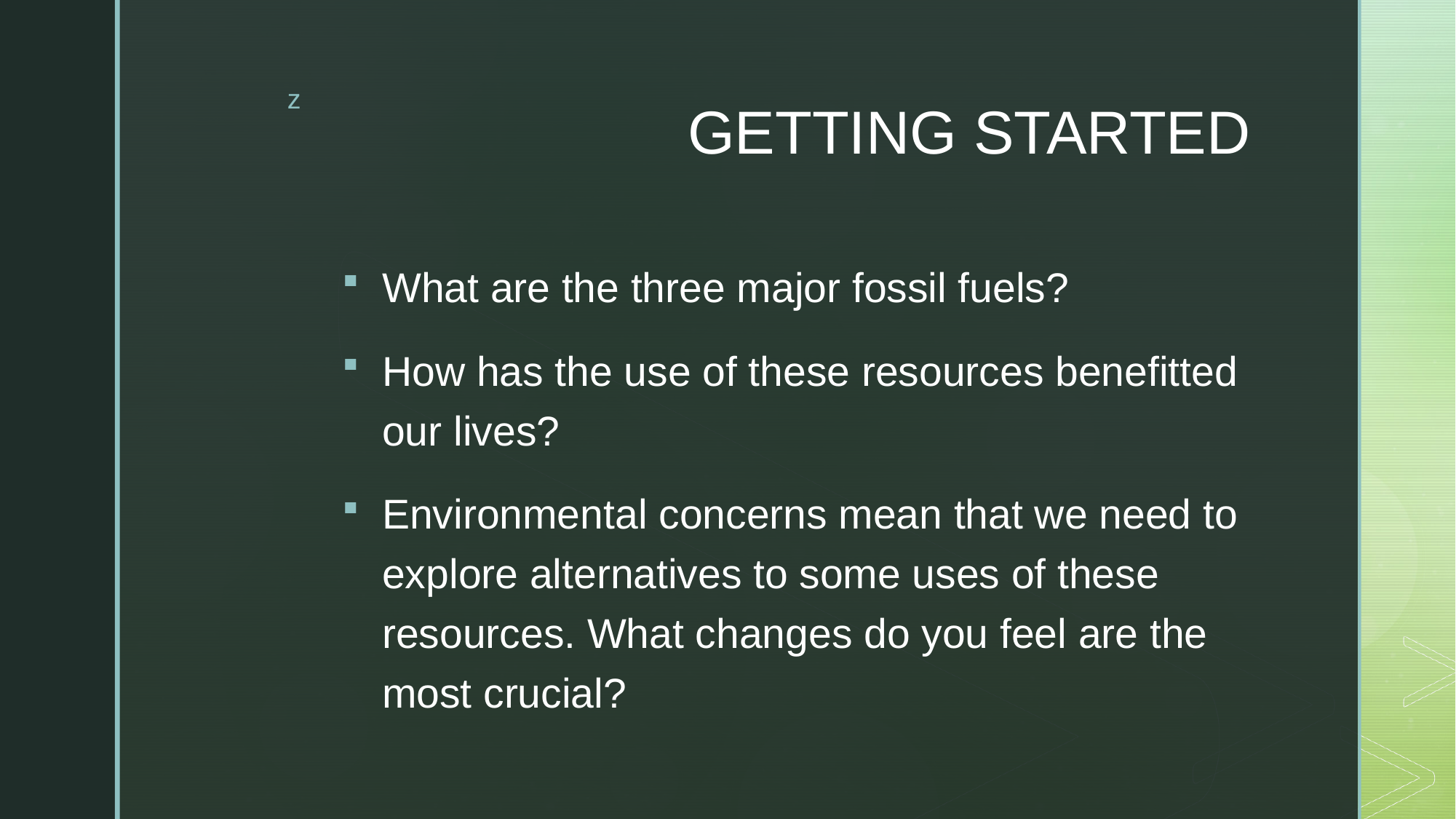

# GETTING STARTED
What are the three major fossil fuels?
How has the use of these resources benefitted our lives?
Environmental concerns mean that we need to explore alternatives to some uses of these resources. What changes do you feel are the most crucial?